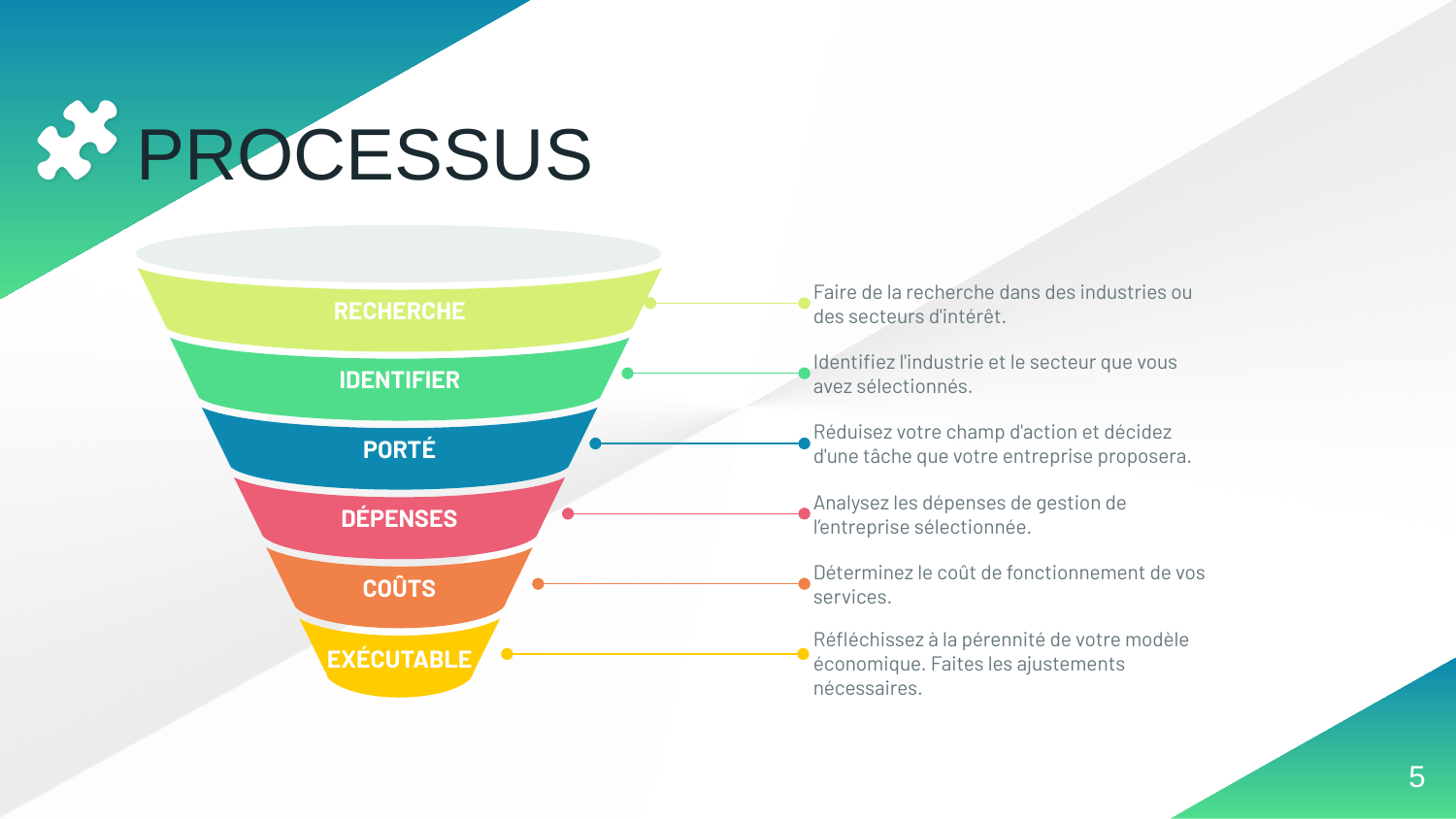

# PROCESSUS

RECHERCHE
IDENTIFIER
PORTÉ
DÉPENSES
COÛTS
EXÉCUTABLE
Faire de la recherche dans des industries ou des secteurs d'intérêt.
Identifiez l'industrie et le secteur que vous avez sélectionnés.
Réduisez votre champ d'action et décidez d'une tâche que votre entreprise proposera.
Analysez les dépenses de gestion de  l’entreprise sélectionnée.
Déterminez le coût de fonctionnement de vos services.
Réfléchissez à la pérennité de votre modèle économique. Faites les ajustements nécessaires.
5